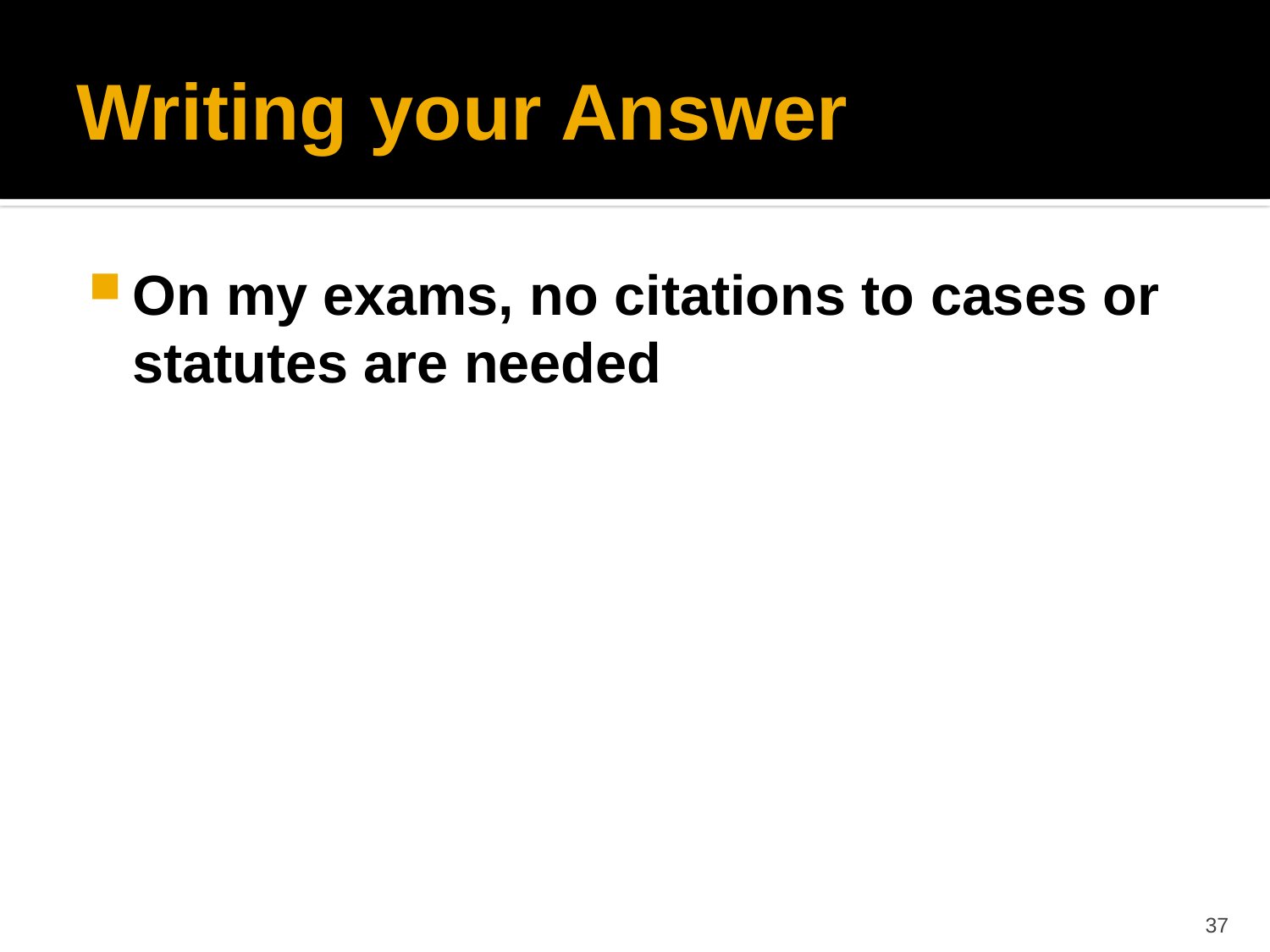

# Writing your Answer
On my exams, no citations to cases or statutes are needed
37